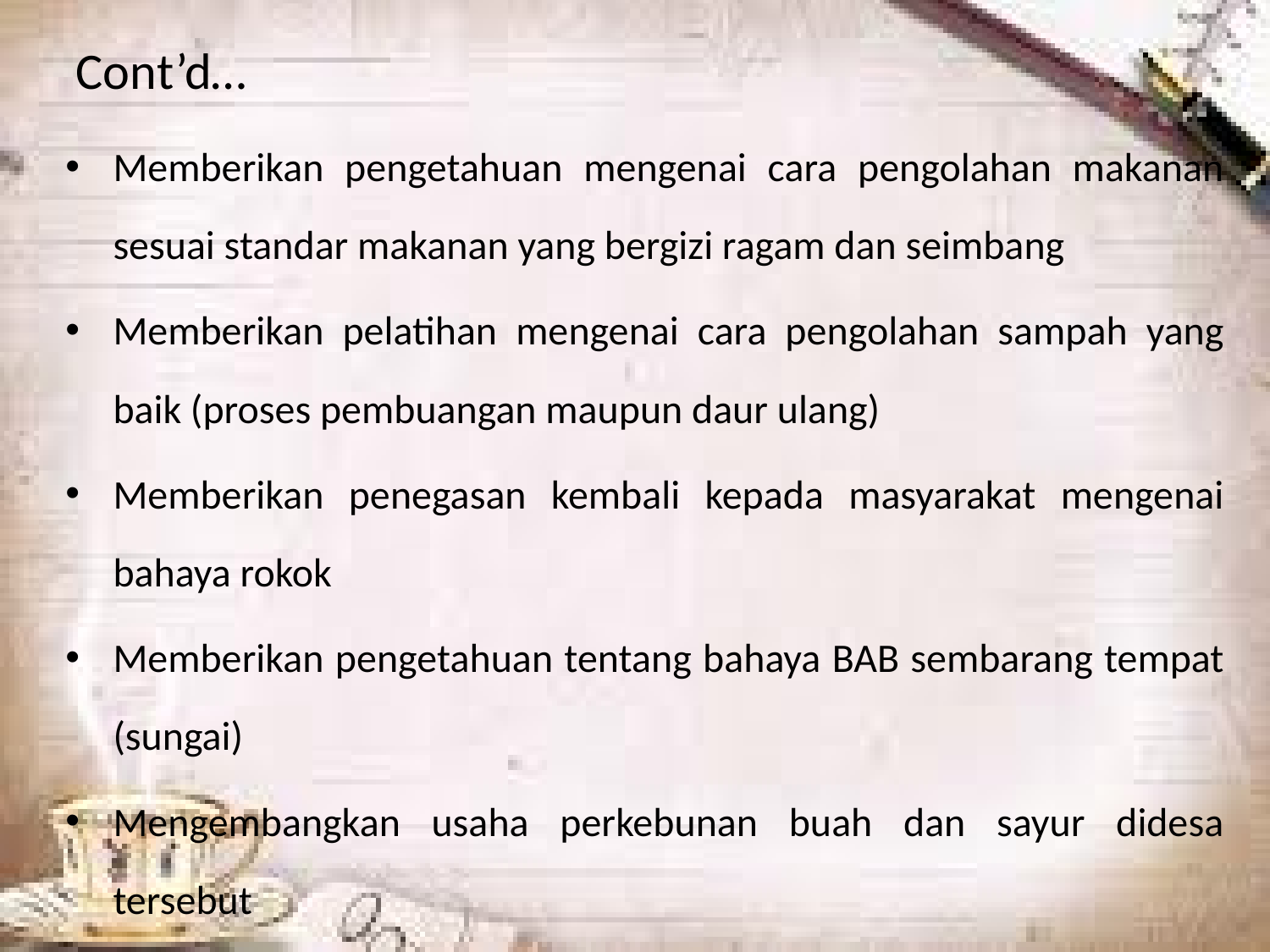

Cont’d…
Memberikan pengetahuan mengenai cara pengolahan makanan sesuai standar makanan yang bergizi ragam dan seimbang
Memberikan pelatihan mengenai cara pengolahan sampah yang baik (proses pembuangan maupun daur ulang)
Memberikan penegasan kembali kepada masyarakat mengenai bahaya rokok
Memberikan pengetahuan tentang bahaya BAB sembarang tempat (sungai)
Mengembangkan usaha perkebunan buah dan sayur didesa tersebut